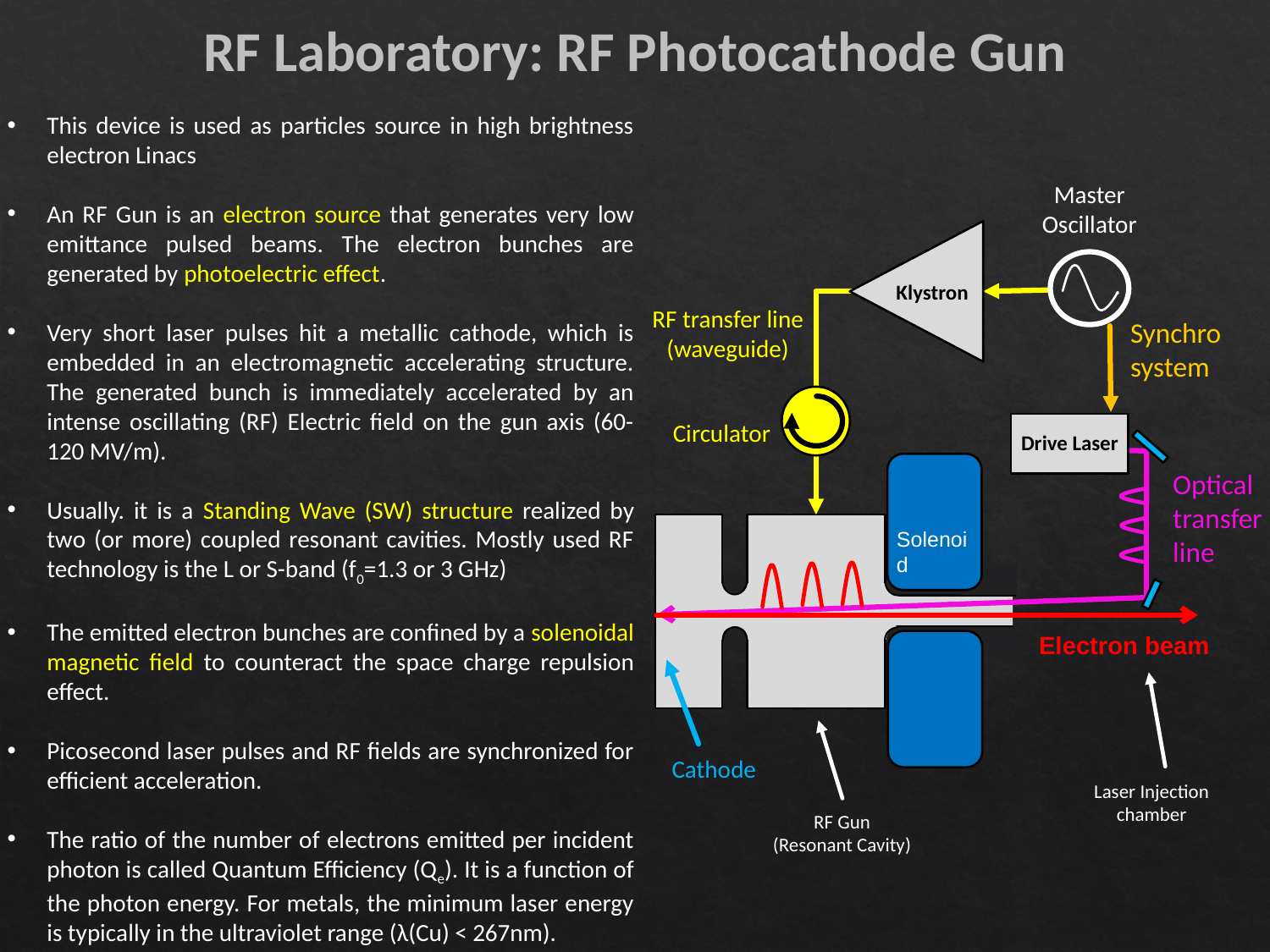

RF Laboratory: RF Photocathode Gun

This device is used as particles source in high brightness electron Linacs

An RF Gun is an electron source that generates very low emittance pulsed beams. The electron bunches are generated by photoelectric effect.

Very short laser pulses hit a metallic cathode, which is embedded in an electromagnetic accelerating structure. The generated bunch is immediately accelerated by an intense oscillating (RF) Electric field on the gun axis (60-120 MV/m).

Usually. it is a Standing Wave (SW) structure realized by two (or more) coupled resonant cavities. Mostly used RF technology is the L or S-band (f0=1.3 or 3 GHz)

The emitted electron bunches are confined by a solenoidal magnetic field to counteract the space charge repulsion effect.

Picosecond laser pulses and RF fields are synchronized for efficient acceleration.

The ratio of the number of electrons emitted per incident photon is called Quantum Efficiency (Qe). It is a function of the photon energy. For metals, the minimum laser energy is typically in the ultraviolet range (λ(Cu) < 267nm).

Master Oscillator

Klystron

Drive Laser

Electron beam
RF transfer line (waveguide)

Solenoid

Synchro
system

Circulator
Optical transfer line
Cathode
Laser Injection chamber
RF Gun (Resonant Cavity)